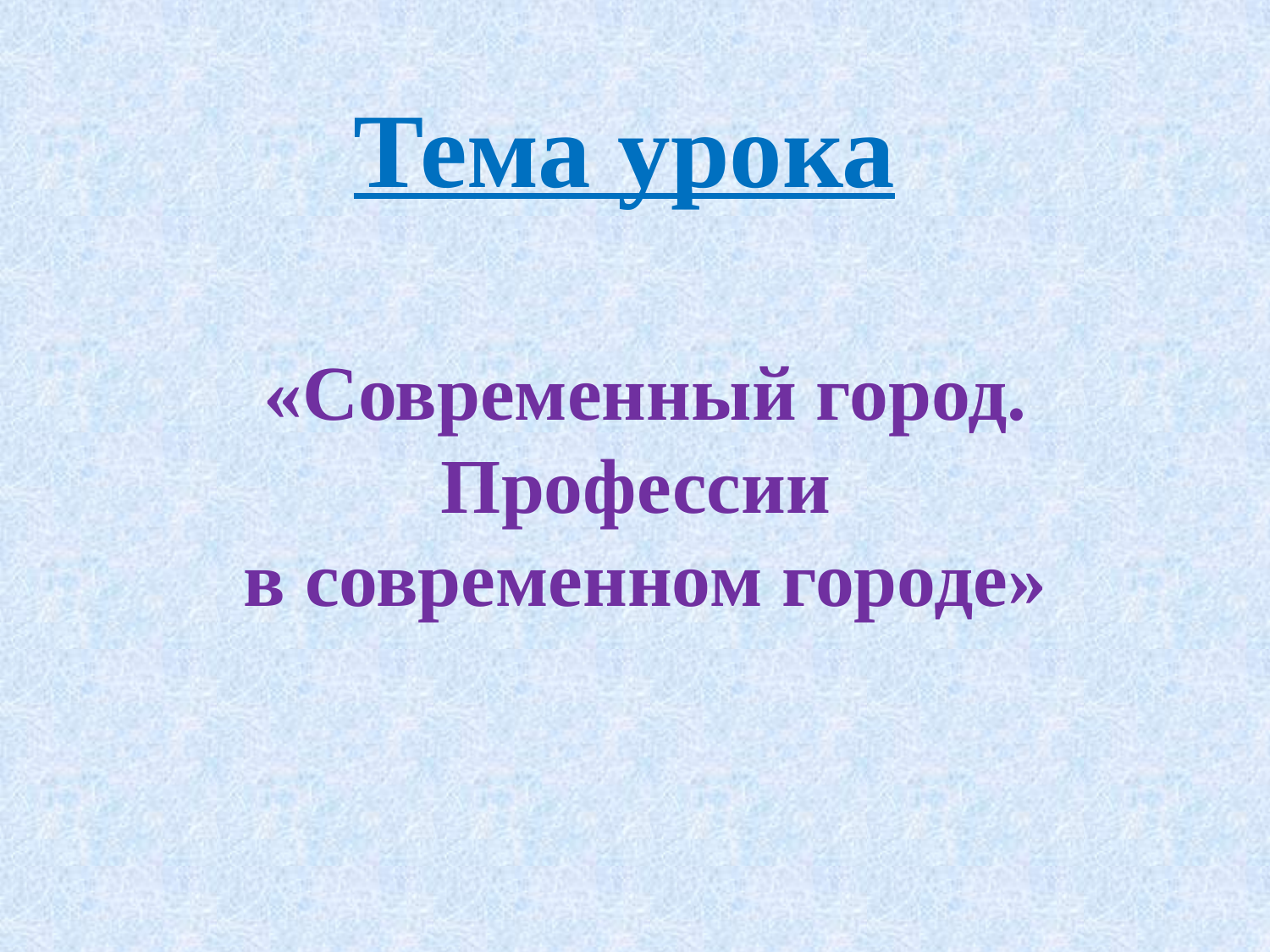

Тема урока
«Современный город. Профессии
в современном городе»